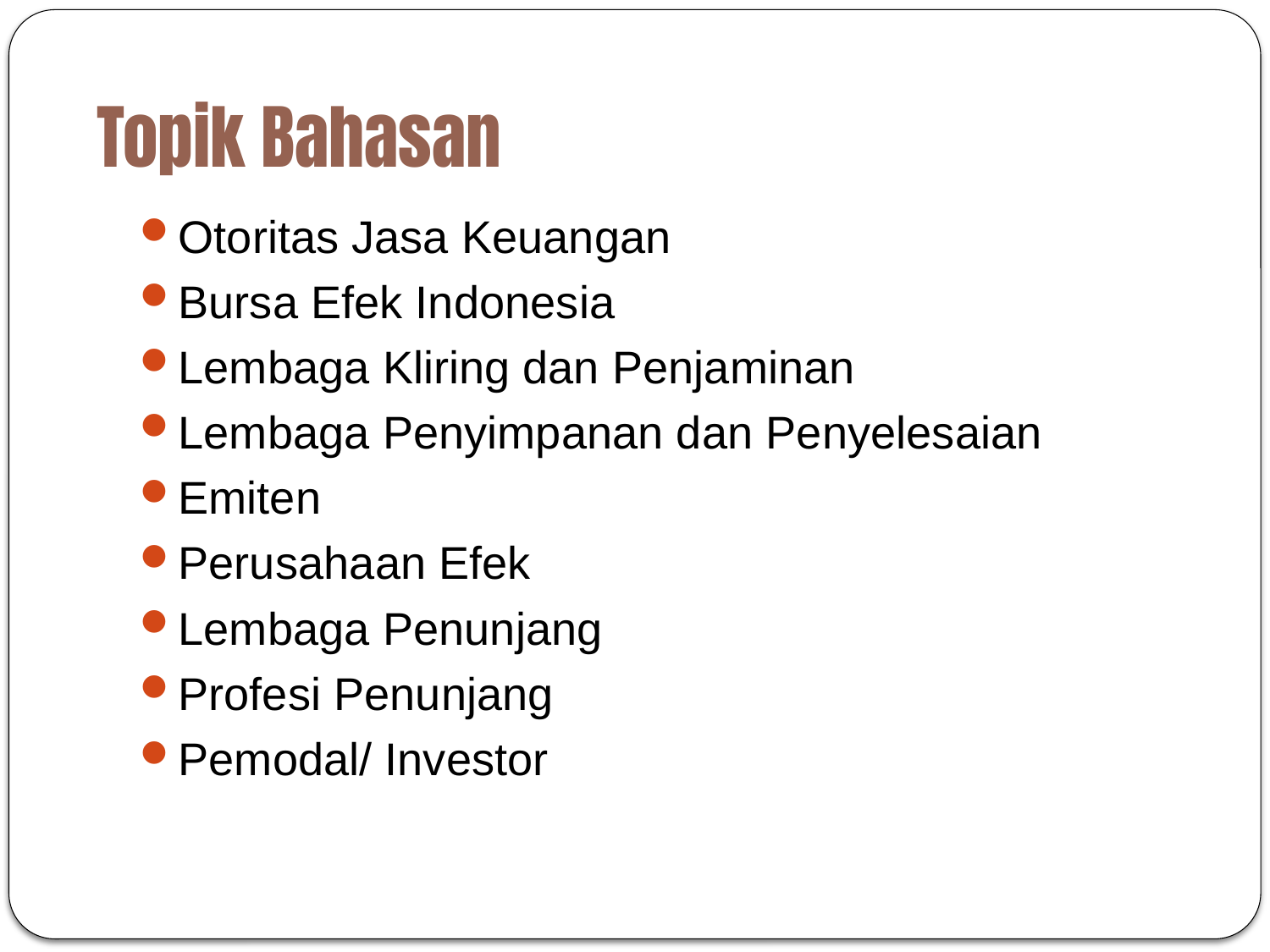

Topik Bahasan
Otoritas Jasa Keuangan
Bursa Efek Indonesia
Lembaga Kliring dan Penjaminan
Lembaga Penyimpanan dan Penyelesaian
Emiten
Perusahaan Efek
Lembaga Penunjang
Profesi Penunjang
Pemodal/ Investor